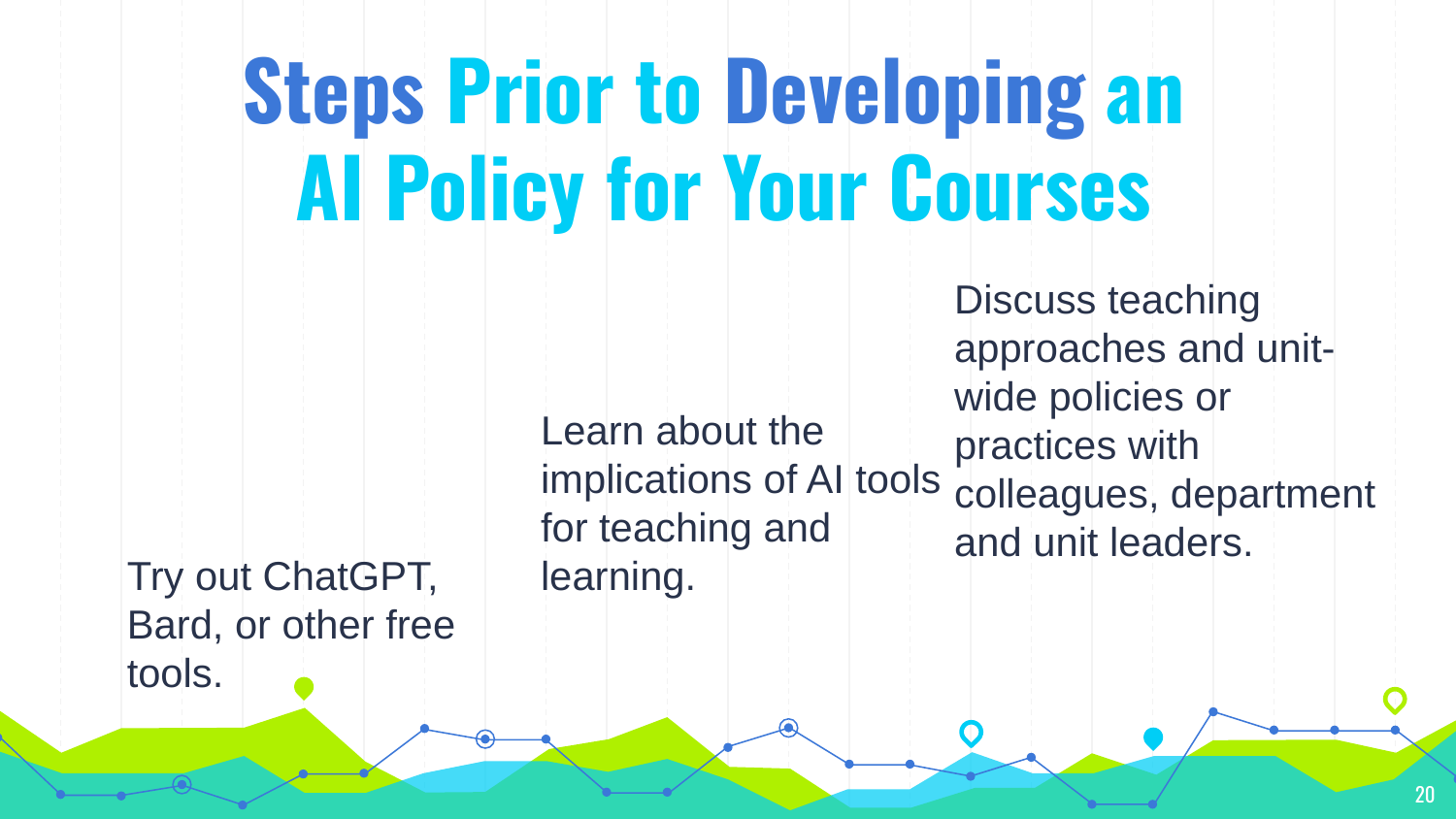

# Steps Prior to Developing an
AI Policy for Your Courses
Discuss teaching approaches and unit-wide policies or practices with colleagues, department and unit leaders.
Learn about the implications of AI tools for teaching and learning.
Try out ChatGPT, Bard, or other free tools.
20